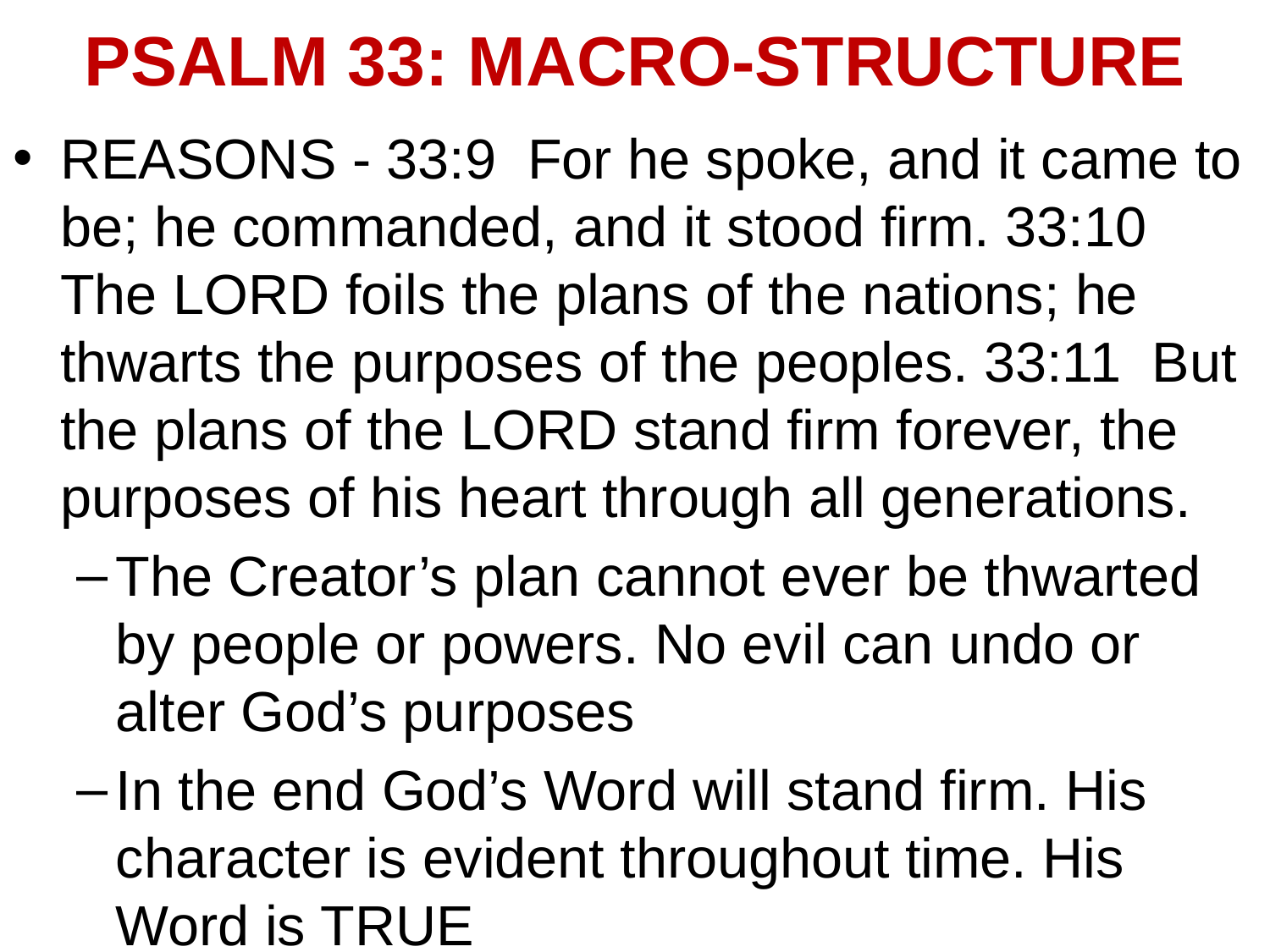

# PSALM 33: MACRO-STRUCTURE
REASONS - 33:9  For he spoke, and it came to be; he commanded, and it stood firm. 33:10  The LORD foils the plans of the nations; he thwarts the purposes of the peoples. 33:11  But the plans of the LORD stand firm forever, the purposes of his heart through all generations.
The Creator’s plan cannot ever be thwarted by people or powers. No evil can undo or alter God’s purposes
In the end God’s Word will stand firm. His character is evident throughout time. His Word is TRUE